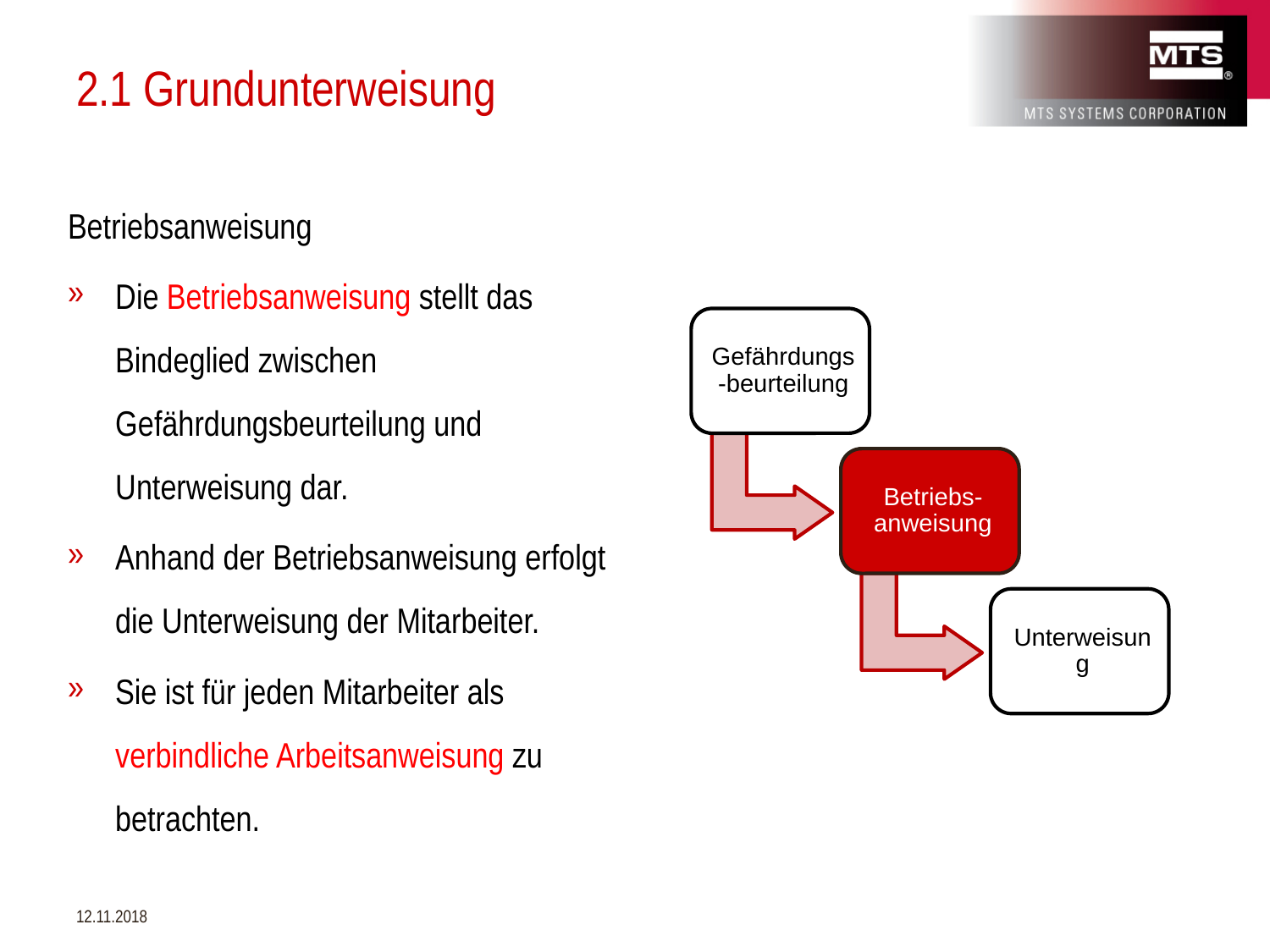

# 2.1 Grundunterweisung
Betriebsanweisung
Die Betriebsanweisung stellt das Bindeglied zwischen Gefährdungsbeurteilung und Unterweisung dar.
Anhand der Betriebsanweisung erfolgt die Unterweisung der Mitarbeiter.
Sie ist für jeden Mitarbeiter als verbindliche Arbeitsanweisung zu betrachten.

Gefährdungs-beurteilung
Betriebs-anweisung
Unterweisung
12.11.2018